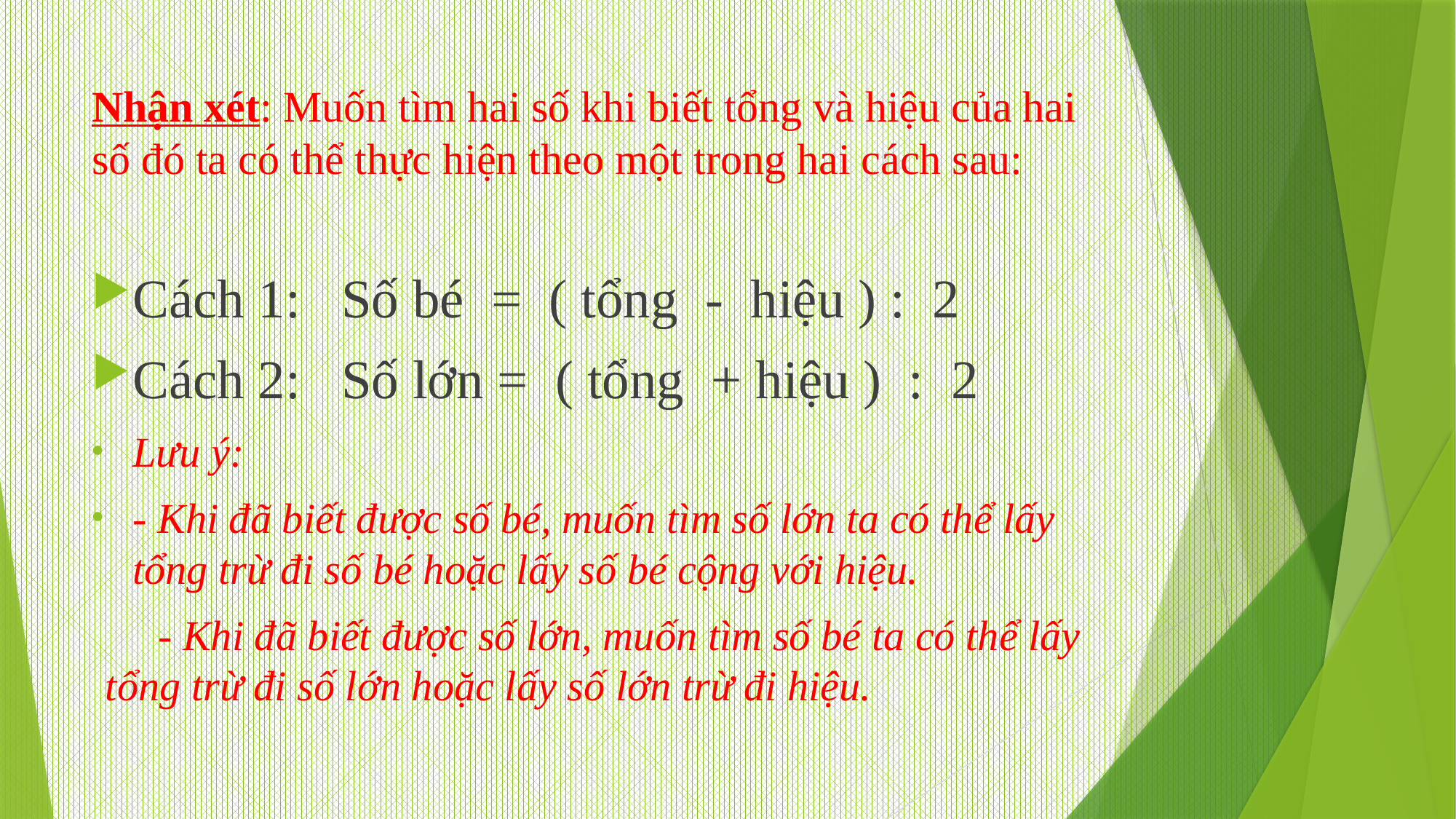

# Nhận xét: Muốn tìm hai số khi biết tổng và hiệu của hai số đó ta có thể thực hiện theo một trong hai cách sau:
Cách 1:   Số bé  =  ( tổng  -  hiệu ) :  2
Cách 2:   Số lớn =  ( tổng  + hiệu )  :  2
Lưu ý:
- Khi đã biết được số bé, muốn tìm số lớn ta có thể lấy tổng trừ đi số bé hoặc lấy số bé cộng với hiệu.
     - Khi đã biết được số lớn, muốn tìm số bé ta có thể lấy tổng trừ đi số lớn hoặc lấy số lớn trừ đi hiệu.